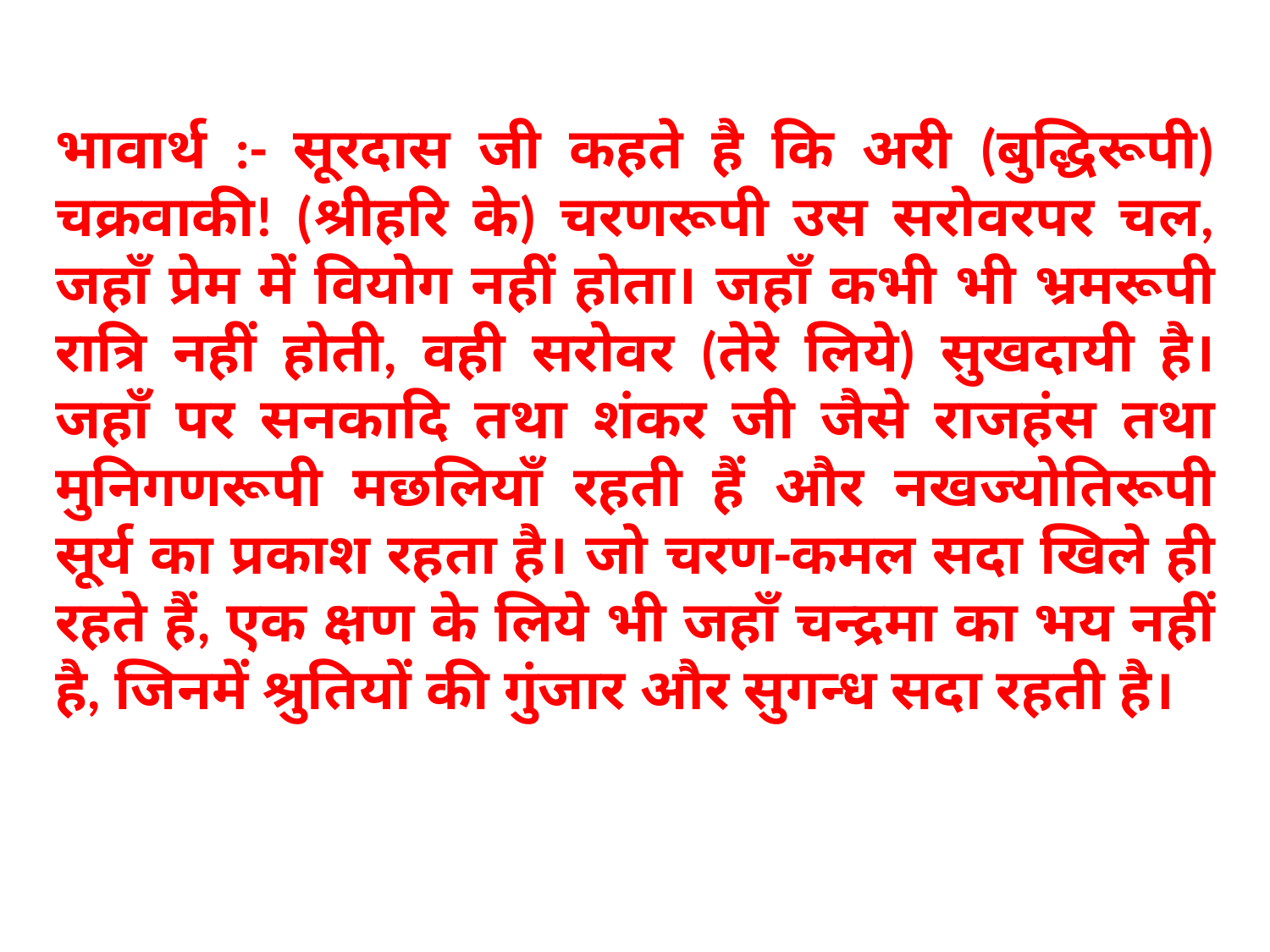

भावार्थ :- सूरदास जी कहते है कि अरी (बुद्धिरूपी) चक्रवाकी! (श्रीहरि के) चरणरूपी उस सरोवरपर चल, जहाँ प्रेम में वियोग नहीं होता। जहाँ कभी भी भ्रमरूपी रात्रि नहीं होती, वही सरोवर (तेरे लिये) सुखदायी है। जहाँ पर सनकादि तथा शंकर जी जैसे राजहंस तथा मुनिगणरूपी मछलियाँ रहती हैं और नखज्योतिरूपी सूर्य का प्रकाश रहता है। जो चरण-कमल सदा खिले ही रहते हैं, एक क्षण के लिये भी जहाँ चन्द्रमा का भय नहीं है, जिनमें श्रुतियों की गुंजार और सुगन्ध सदा रहती है।